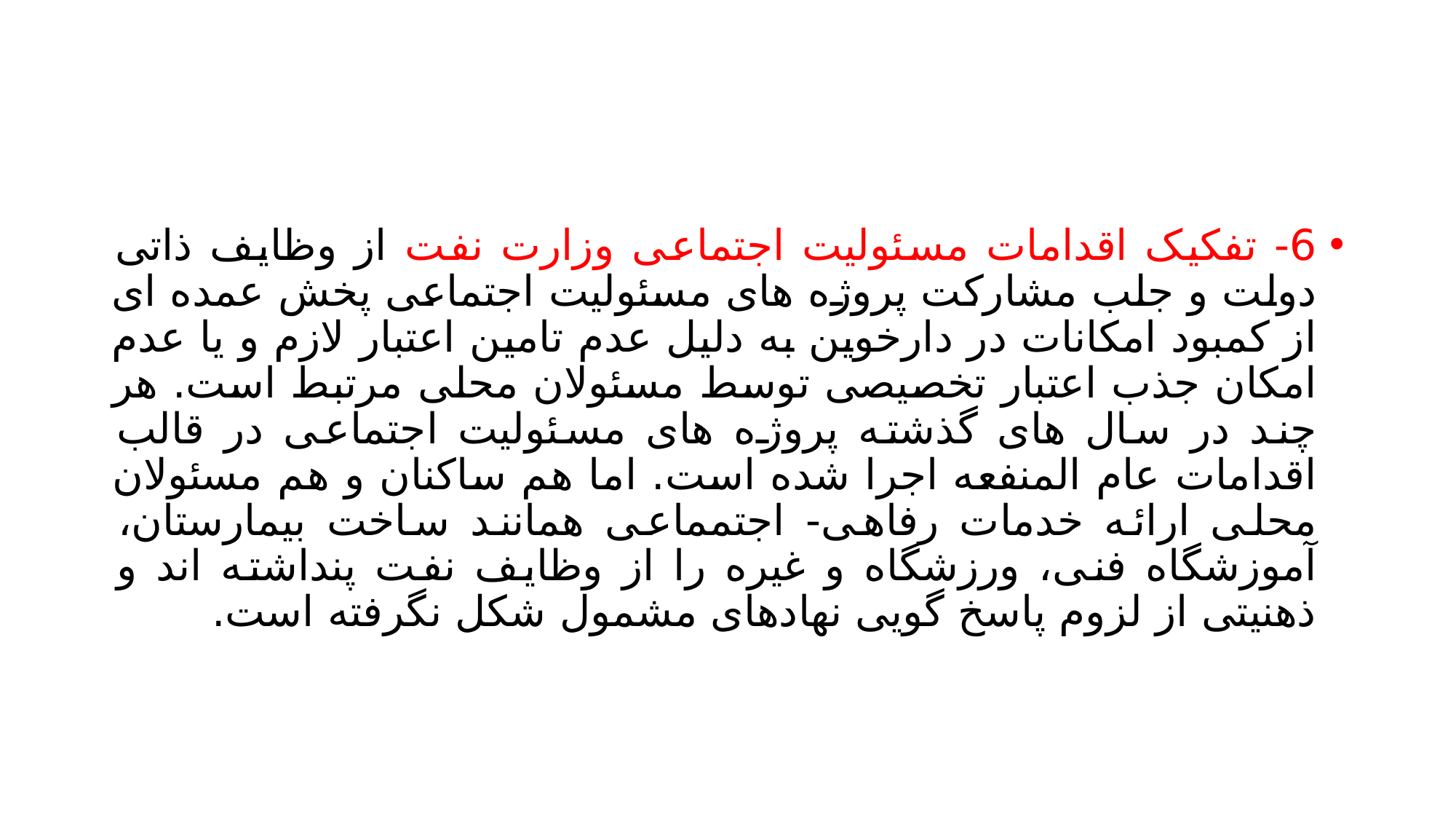

#
6- تفکیک اقدامات مسئولیت اجتماعی وزارت نفت از وظایف ذاتی دولت و جلب مشارکت پروژه های مسئولیت اجتماعی پخش عمده ای از کمبود امکانات در دارخوین به دلیل عدم تامین اعتبار لازم و یا عدم امکان جذب اعتبار تخصیصی توسط مسئولان محلی مرتبط است. هر چند در سال های گذشته پروژه های مسئولیت اجتماعی در قالب اقدامات عام المنفعه اجرا شده است. اما هم ساکنان و هم مسئولان محلی ارائه خدمات رفاهی- اجتمماعی همانند ساخت بیمارستان، آموزشگاه فنی، ورزشگاه و غیره را از وظایف نفت پنداشته اند و ذهنیتی از لزوم پاسخ گویی نهادهای مشمول شکل نگرفته است.